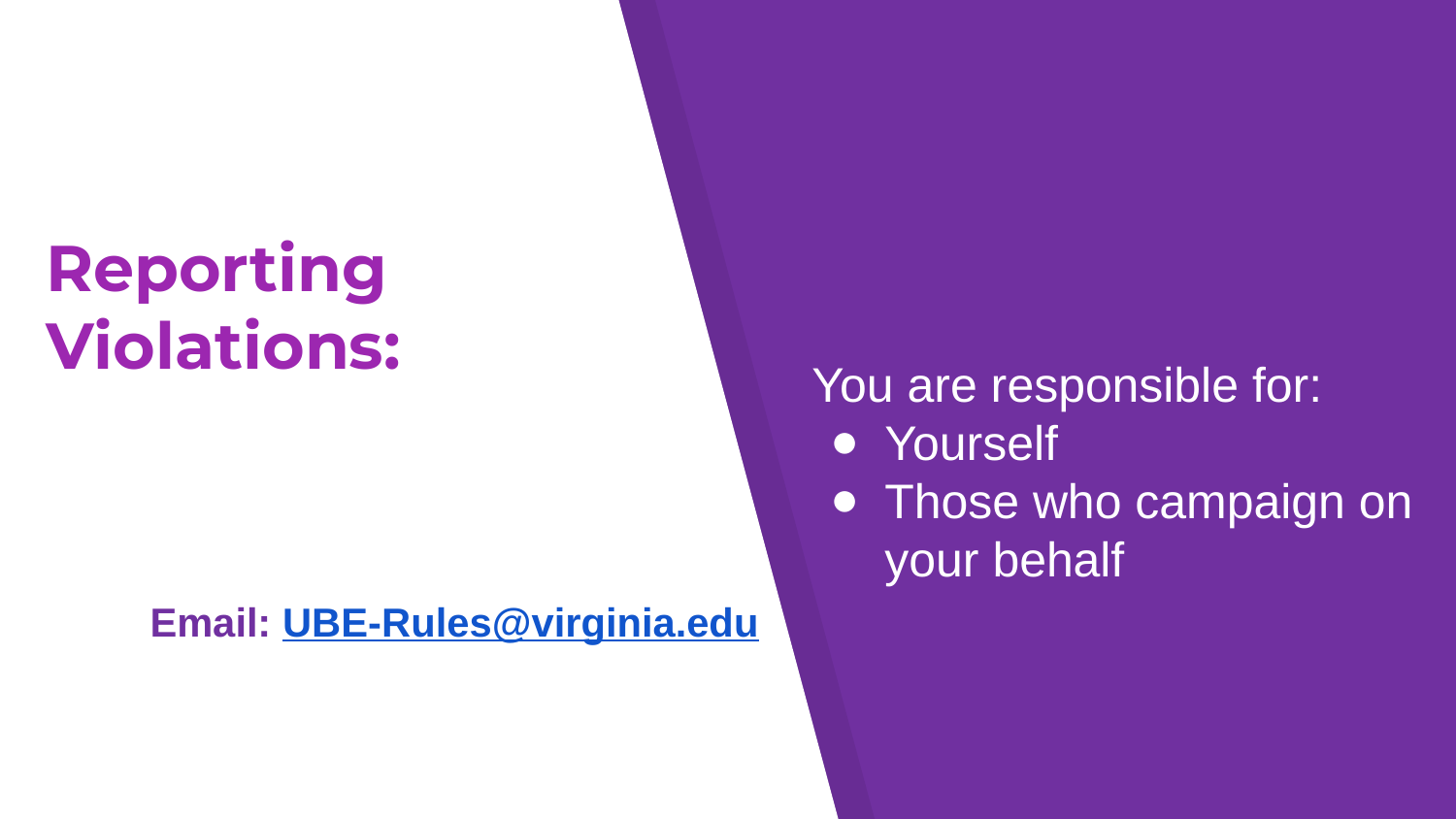

# Reporting Violations:

 ASK QUESTIONS!!!!!

You are responsible for:
Yourself
Those who campaign on your behalf
Email: UBE-Rules@virginia.edu